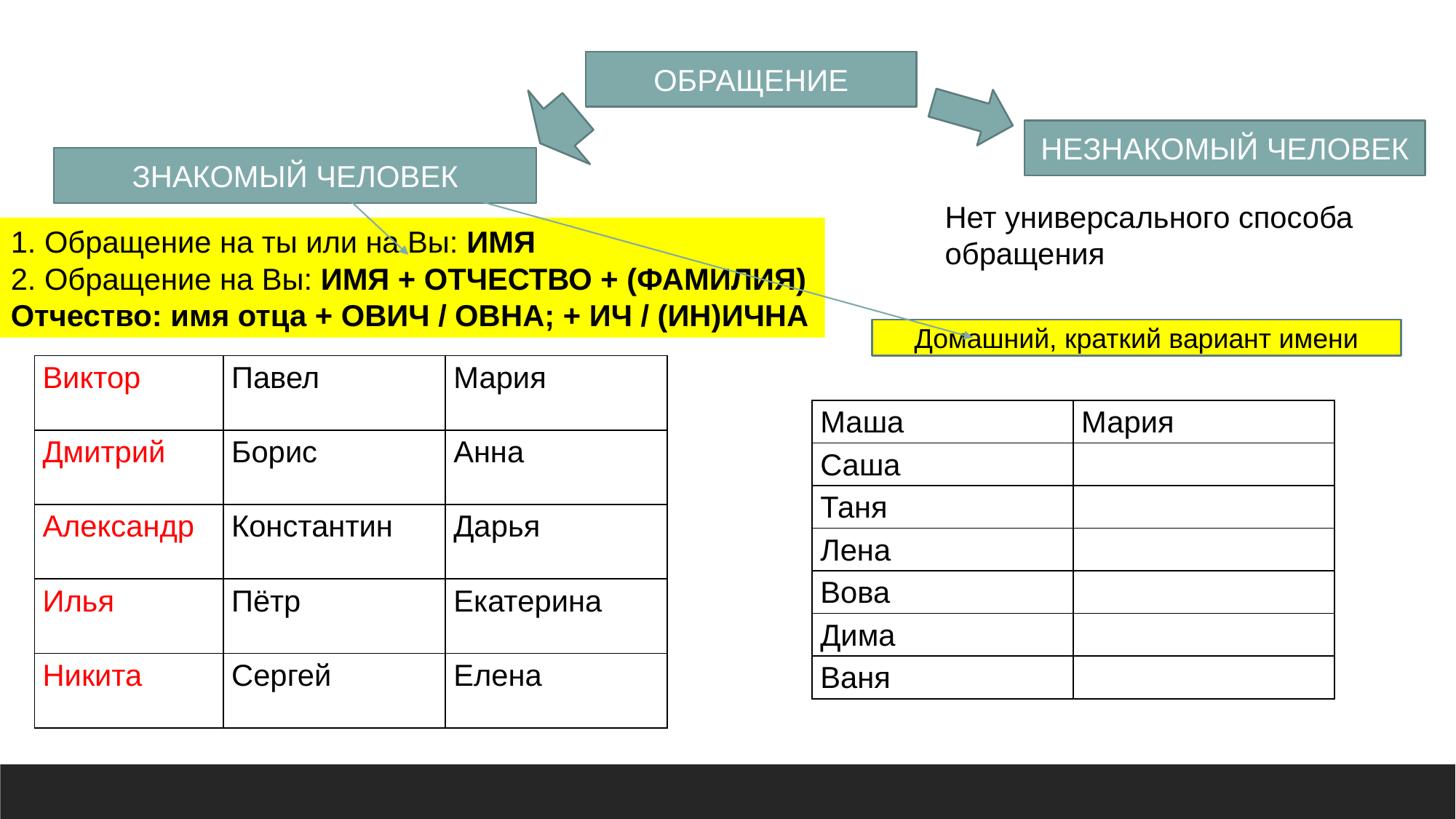

ОБРАЩЕНИЕ

НЕЗНАКОМЫЙ ЧЕЛОВЕК
ЗНАКОМЫЙ ЧЕЛОВЕК
Нет универсального способа обращения
1. Обращение на ты или на Вы: ИМЯ
2. Обращение на Вы: ИМЯ + ОТЧЕСТВО + (ФАМИЛИЯ)
Отчество: имя отца + ОВИЧ / ОВНА; + ИЧ / (ИН)ИЧНА
Домашний, краткий вариант имени
| Виктор | Павел | Мария |
| --- | --- | --- |
| Дмитрий | Борис | Анна |
| Александр | Константин | Дарья |
| Илья | Пётр | Екатерина |
| Никита | Сергей | Елена |
| Маша | Мария |
| --- | --- |
| Саша |  |
| Таня |  |
| Лена |  |
| Вова |  |
| Дима |  |
| Ваня |  |